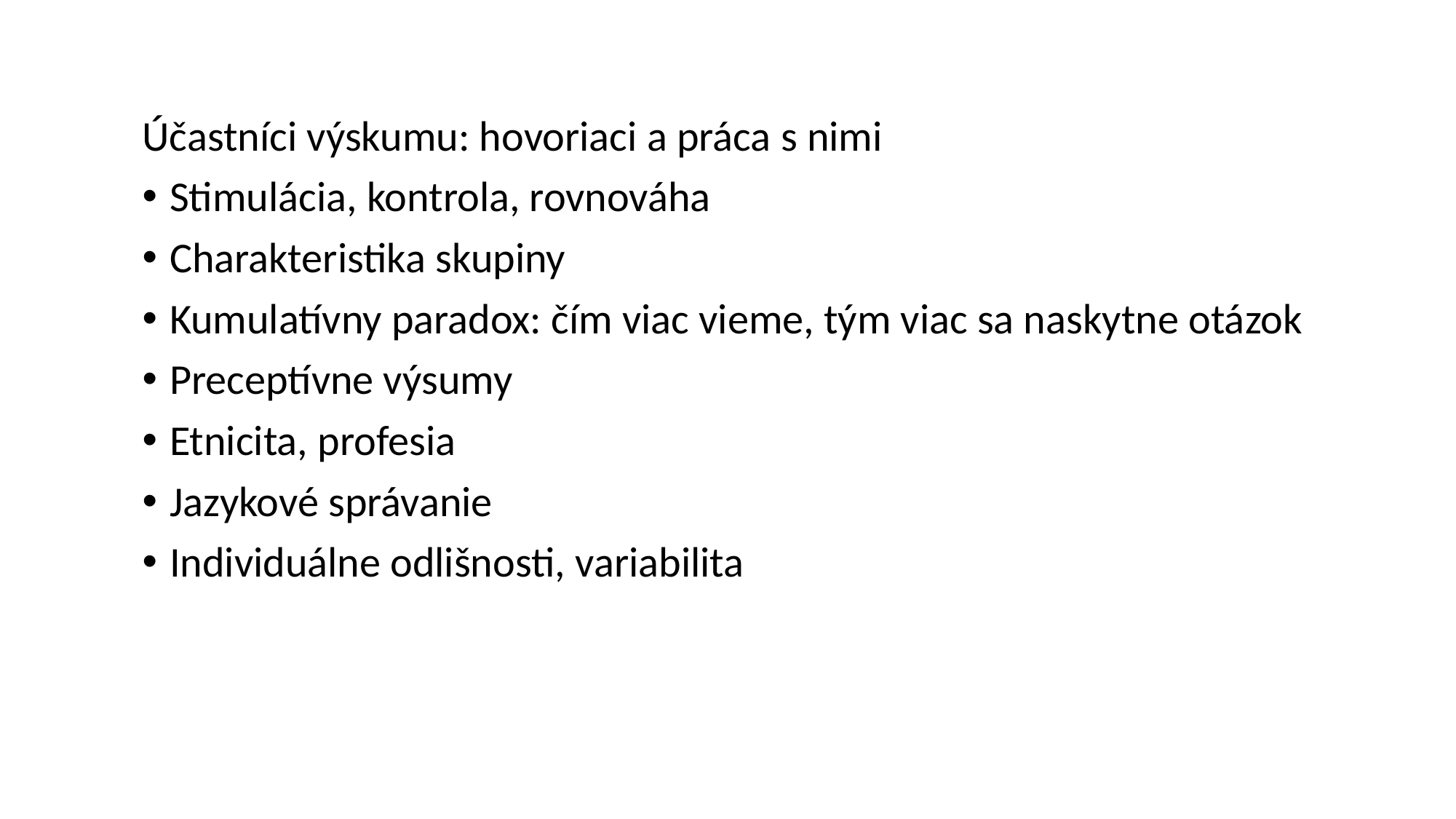

Účastníci výskumu: hovoriaci a práca s nimi
Stimulácia, kontrola, rovnováha
Charakteristika skupiny
Kumulatívny paradox: čím viac vieme, tým viac sa naskytne otázok
Preceptívne výsumy
Etnicita, profesia
Jazykové správanie
Individuálne odlišnosti, variabilita